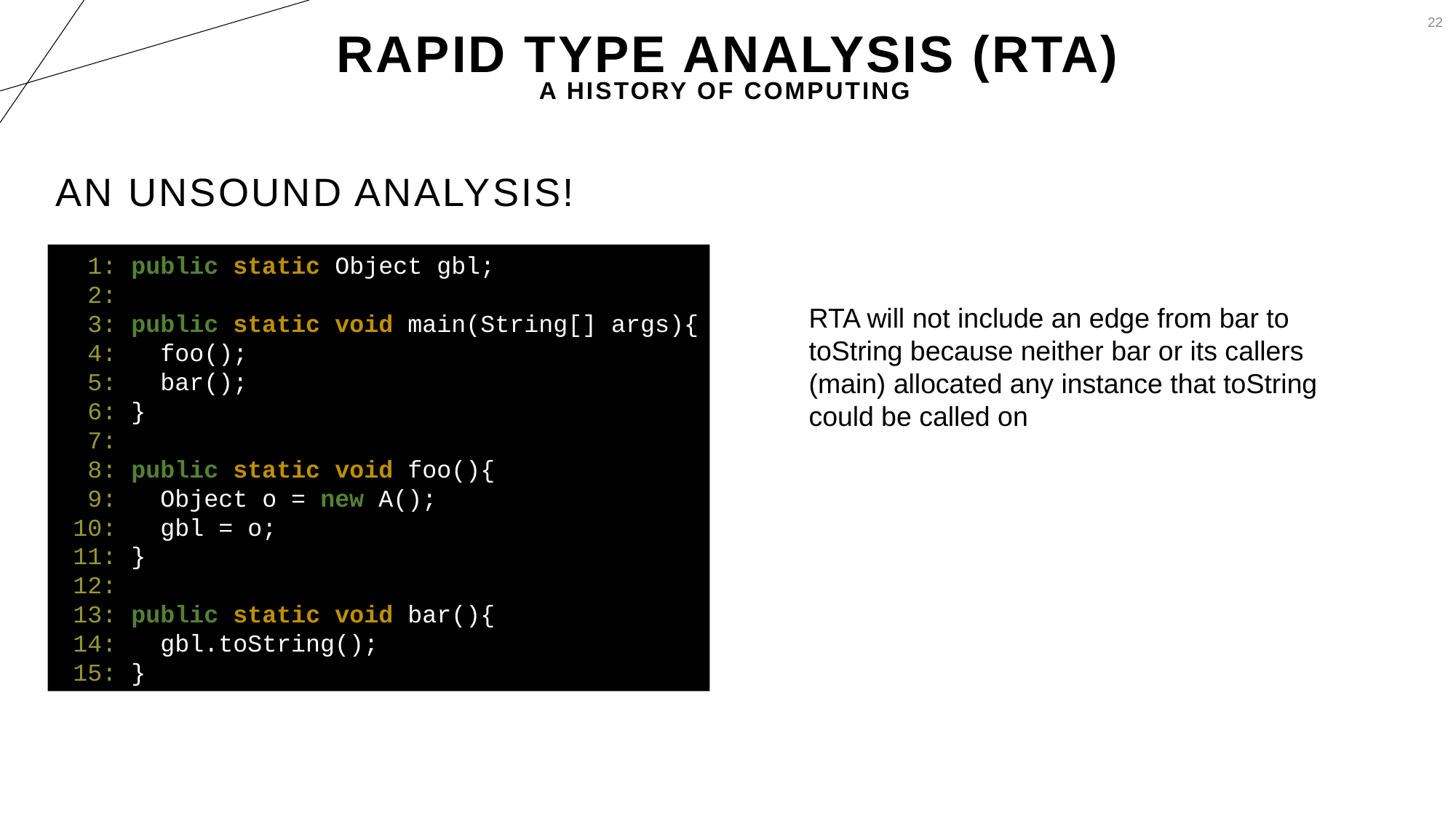

22
# Rapid Type Analysis (RTA)
A history of Computing
An unsound analysis!
  1: public static Object gbl;
  2:
  3: public static void main(String[] args){
  4:   foo();
  5:   bar();
  6: }
  7:
  8: public static void foo(){
  9:   Object o = new A();
 10:   gbl = o;
 11: }
 12:
 13: public static void bar(){
 14:   gbl.toString();
 15: }
RTA will not include an edge from bar to toString because neither bar or its callers (main) allocated any instance that toString could be called on